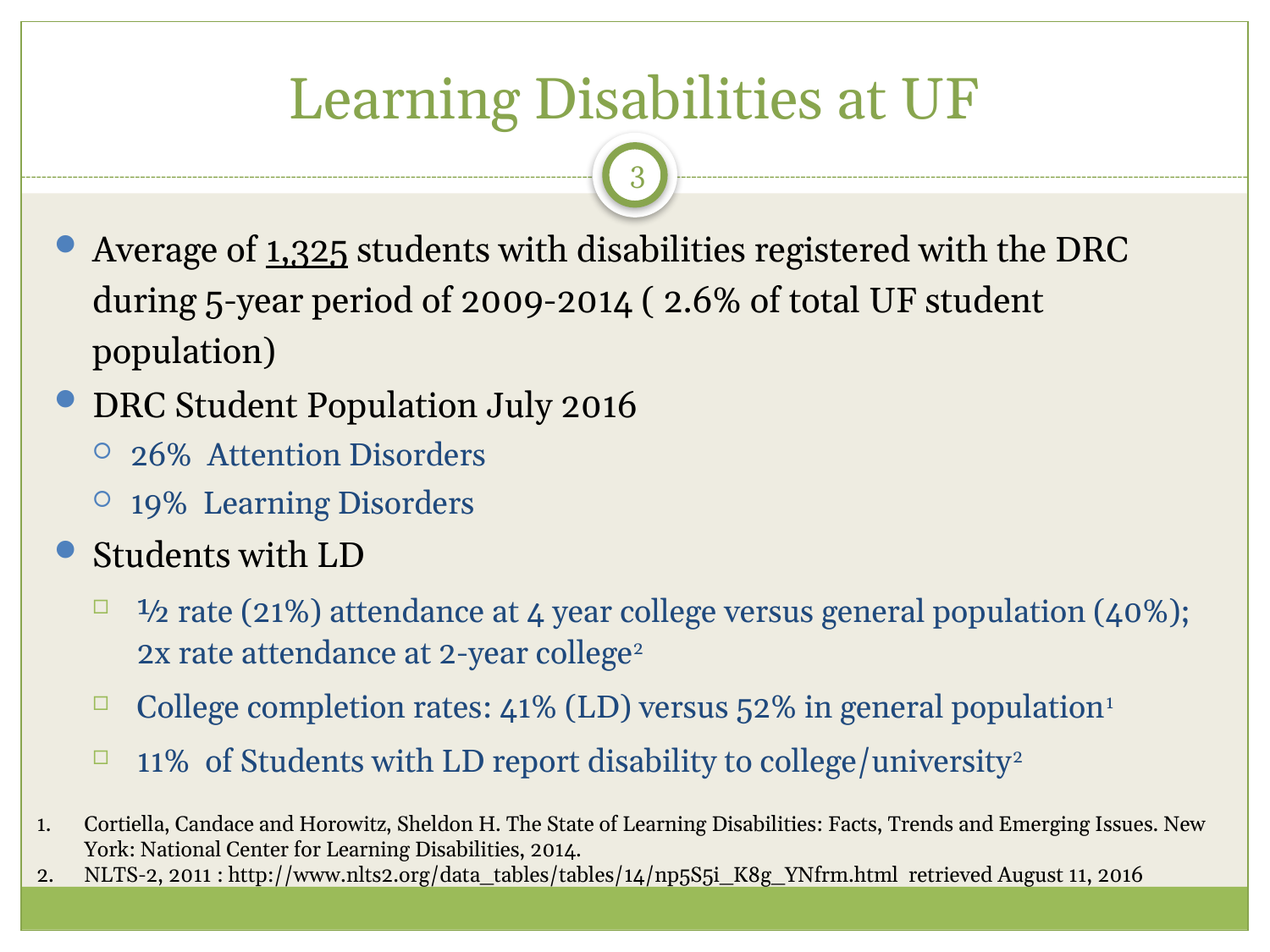

# Learning Disabilities at UF
3
Average of 1,325 students with disabilities registered with the DRC during 5-year period of 2009-2014 ( 2.6% of total UF student population)
DRC Student Population July 2016
26%  Attention Disorders
19%  Learning Disorders
Students with LD
½ rate (21%) attendance at 4 year college versus general population (40%); 2x rate attendance at 2-year college2
College completion rates: 41% (LD) versus 52% in general population1
11%  of Students with LD report disability to college/university2

Cortiella, Candace and Horowitz, Sheldon H. The State of Learning Disabilities: Facts, Trends and Emerging Issues. New York: National Center for Learning Disabilities, 2014.
NLTS-2, 2011 : http://www.nlts2.org/data_tables/tables/14/np5S5i_K8g_YNfrm.html  retrieved August 11, 2016